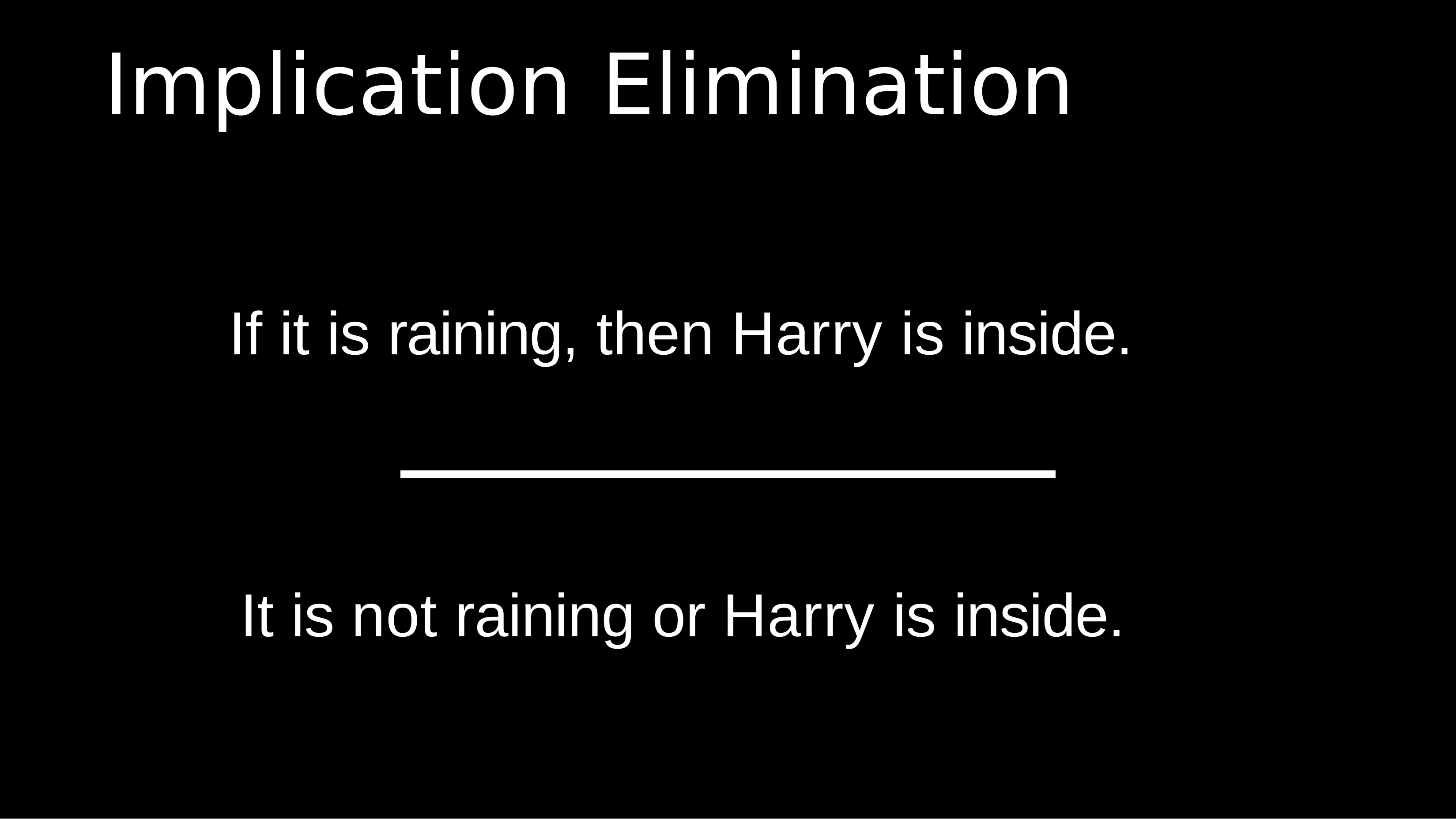

# Implication Elimination
If it is raining, then Harry is inside.

It is not raining or Harry is inside.